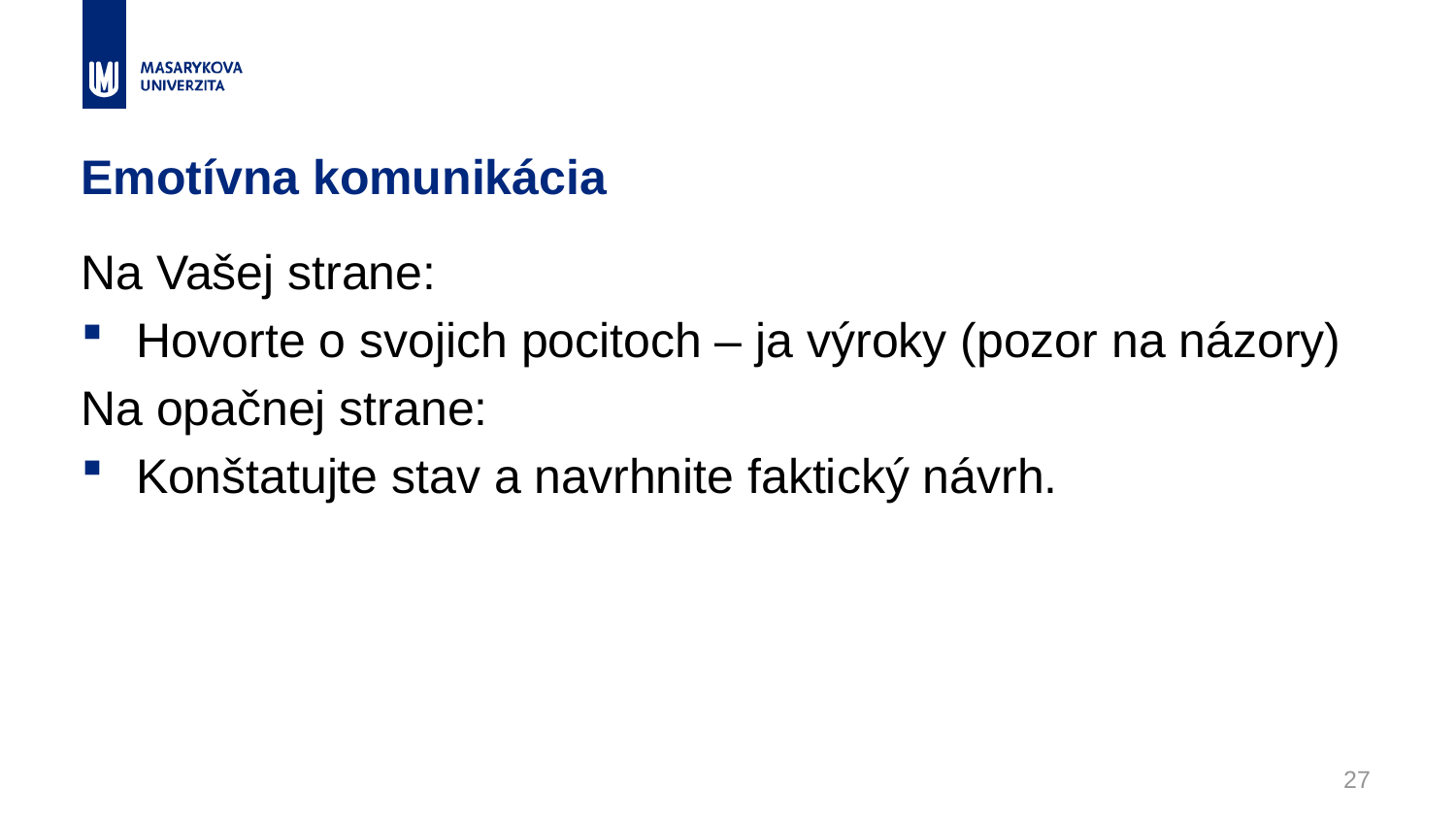

# Emotívna komunikácia
Na Vašej strane:
Hovorte o svojich pocitoch – ja výroky (pozor na názory)
Na opačnej strane:
Konštatujte stav a navrhnite faktický návrh.
27